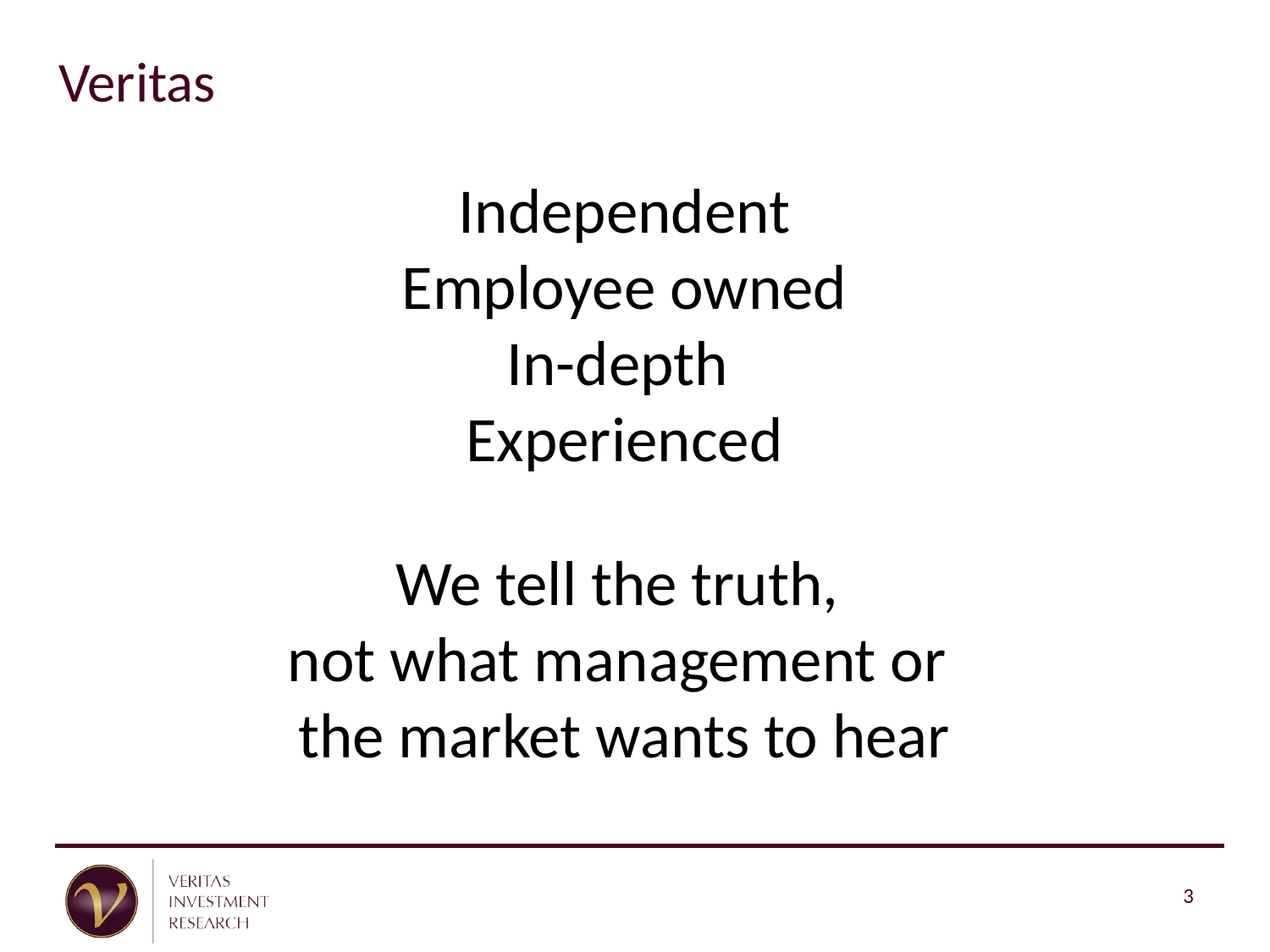

Veritas
Independent
Employee owned
In-depth
Experienced

We tell the truth,
not what management or
the market wants to hear
3